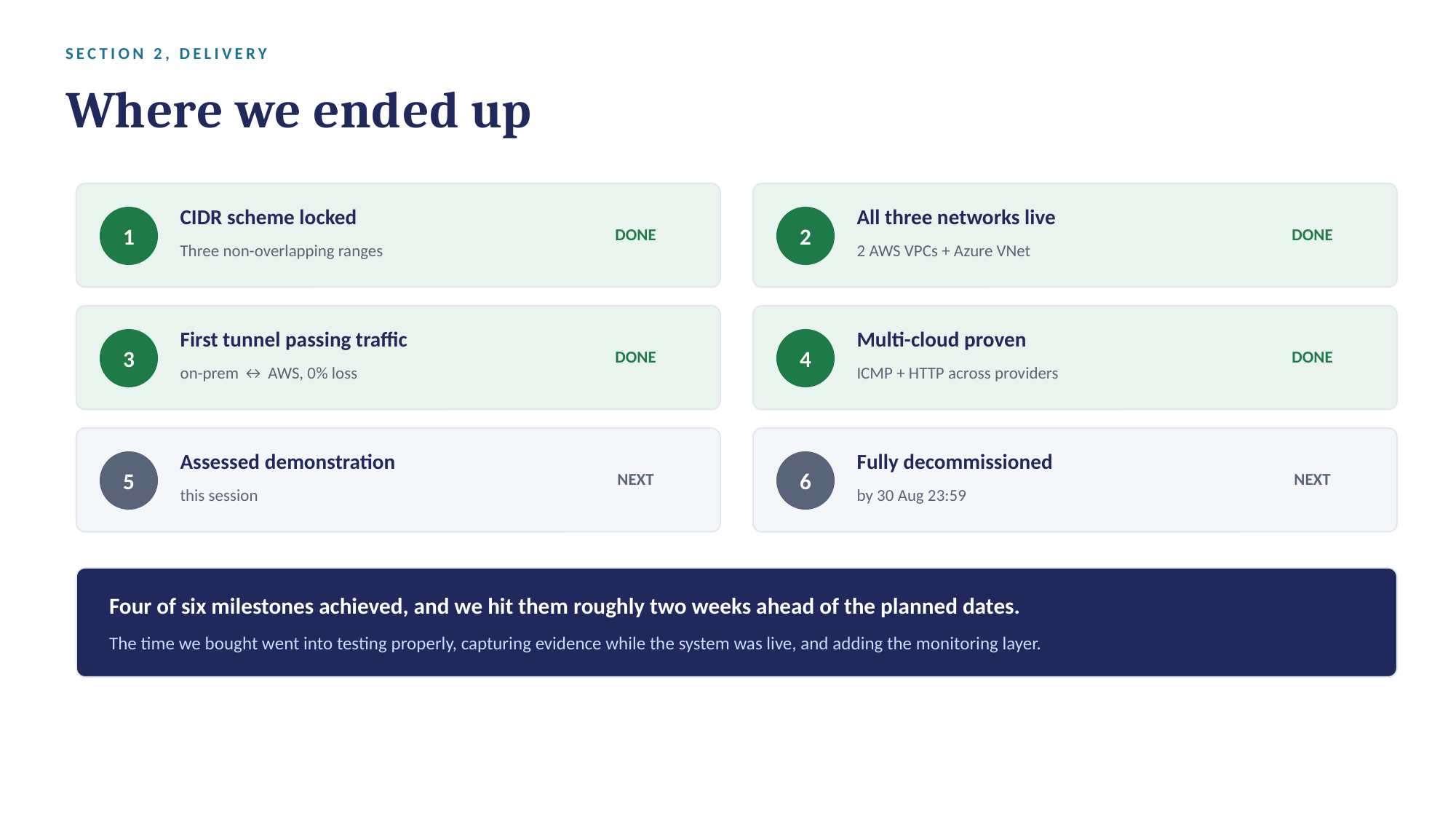

SECTION 2, DELIVERY
Where we ended up

CIDR scheme locked
All three networks live

1

2
DONE
DONE
Three non-overlapping ranges
2 AWS VPCs + Azure VNet

First tunnel passing traffic
Multi-cloud proven

3

4
DONE
DONE
on-prem ↔ AWS, 0% loss
ICMP + HTTP across providers

Assessed demonstration
Fully decommissioned

5

6
NEXT
NEXT
this session
by 30 Aug 23:59

Four of six milestones achieved, and we hit them roughly two weeks ahead of the planned dates.
The time we bought went into testing properly, capturing evidence while the system was live, and adding the monitoring layer.